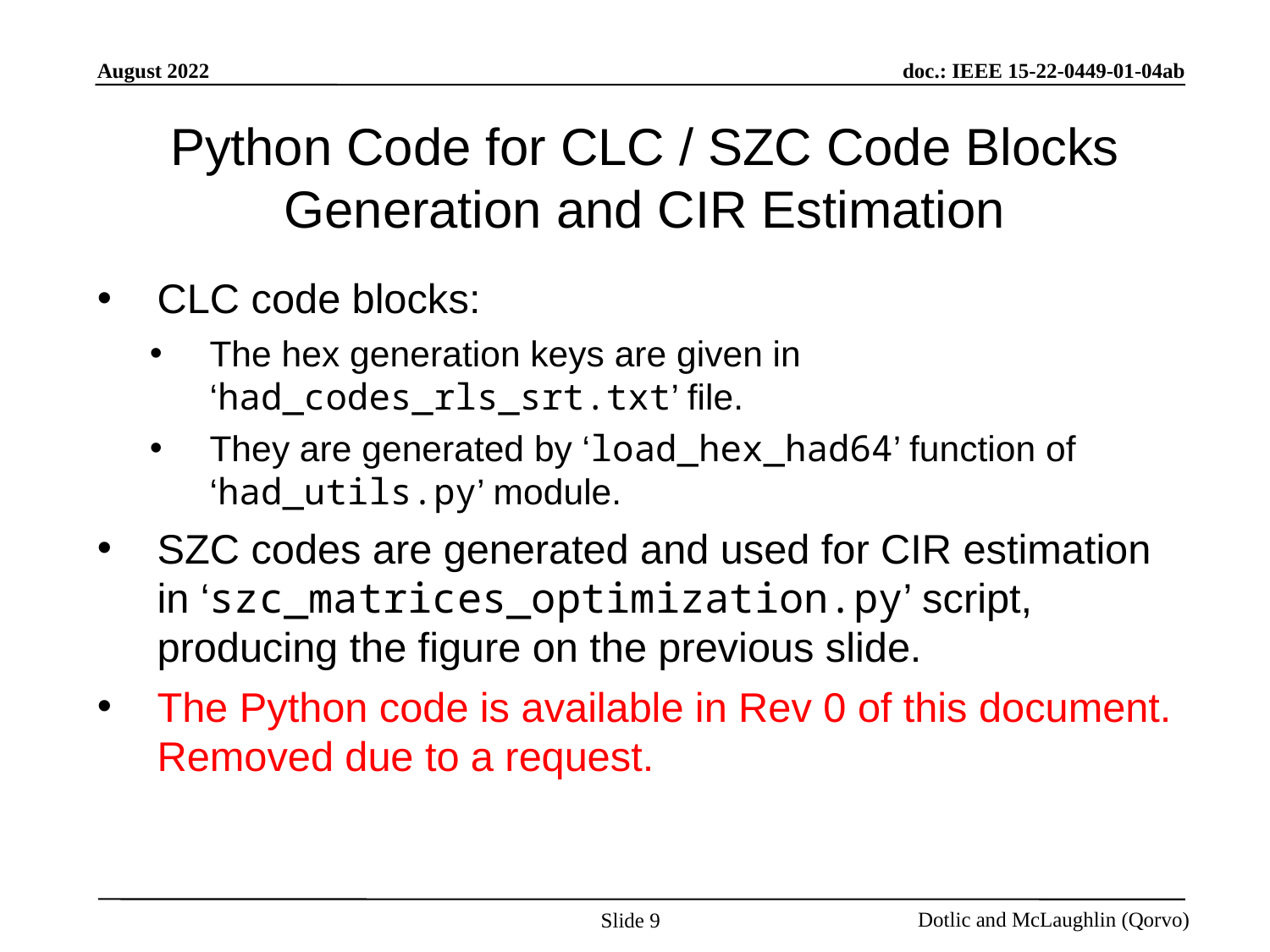

# Python Code for CLC / SZC Code Blocks Generation and CIR Estimation
CLC code blocks:
The hex generation keys are given in ‘had_codes_rls_srt.txt’ file.
They are generated by ‘load_hex_had64’ function of ‘had_utils.py’ module.
SZC codes are generated and used for CIR estimation in ‘szc_matrices_optimization.py’ script, producing the figure on the previous slide.
The Python code is available in Rev 0 of this document. Removed due to a request.

Slide 9